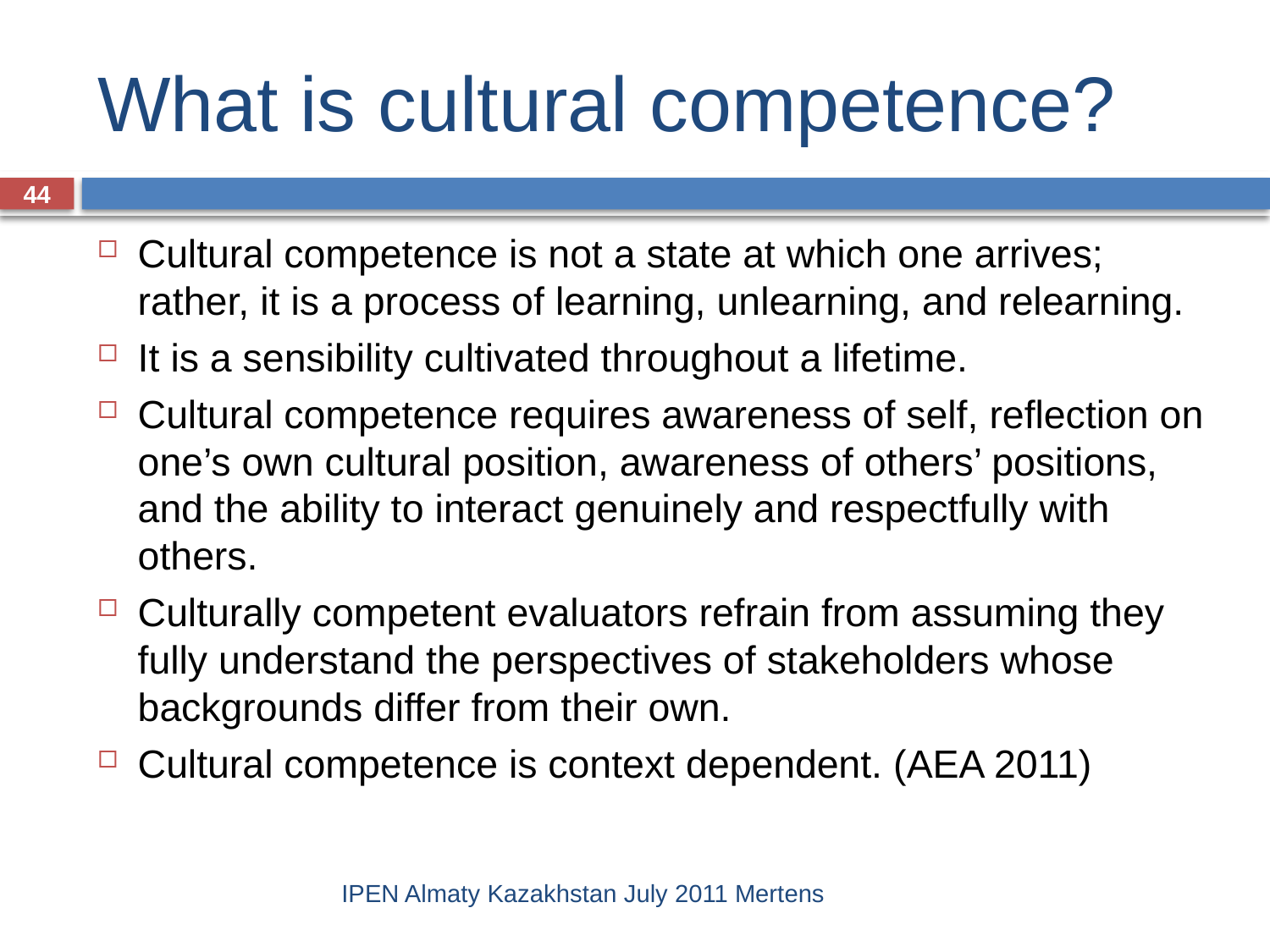

# What is cultural competence?
44
Cultural competence is not a state at which one arrives; rather, it is a process of learning, unlearning, and relearning.
It is a sensibility cultivated throughout a lifetime.
Cultural competence requires awareness of self, reflection on one’s own cultural position, awareness of others’ positions, and the ability to interact genuinely and respectfully with others.
Culturally competent evaluators refrain from assuming they fully understand the perspectives of stakeholders whose backgrounds differ from their own.
Cultural competence is context dependent. (AEA 2011)
IPEN Almaty Kazakhstan July 2011 Mertens